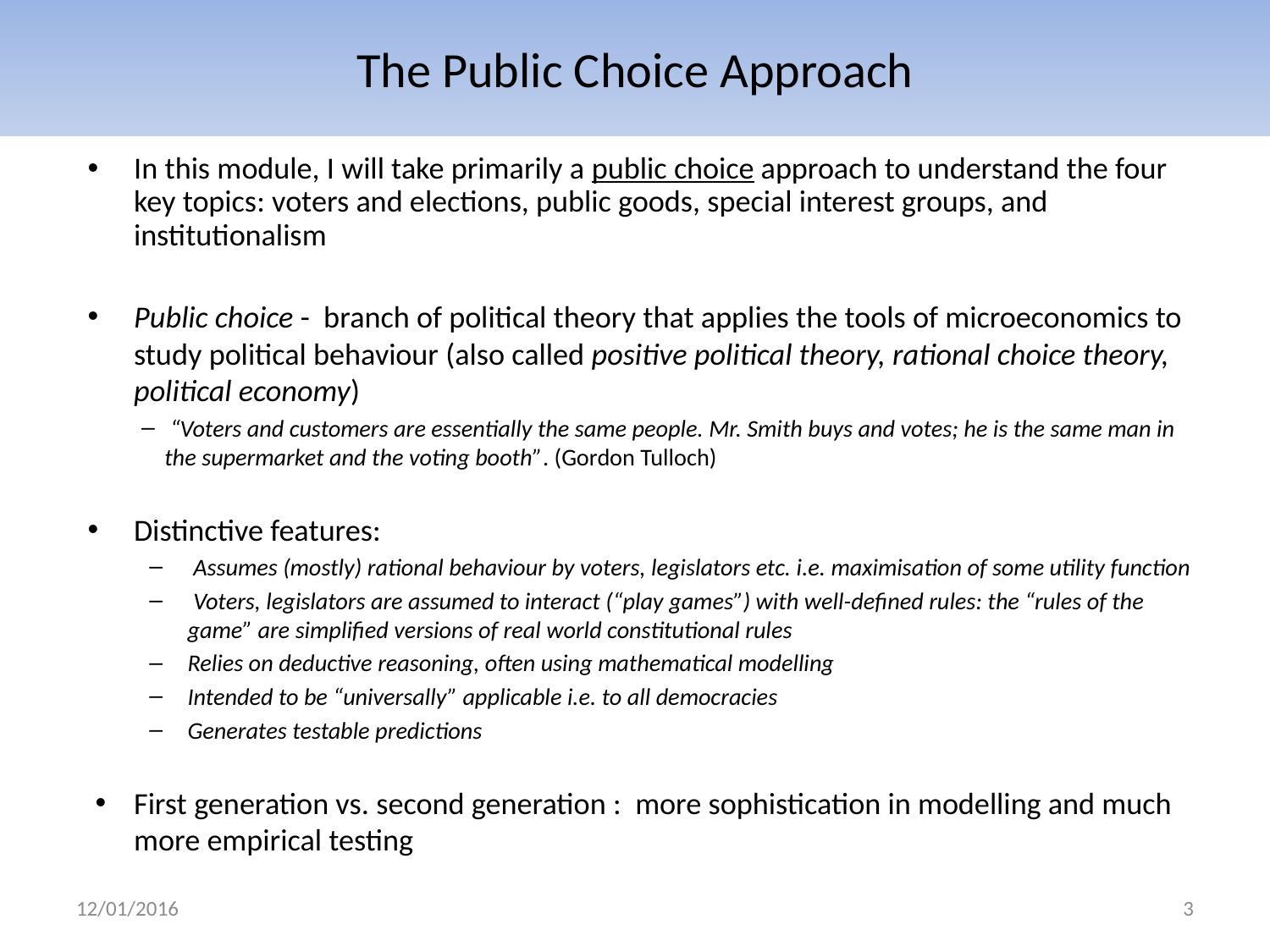

# The Public Choice Approach
In this module, I will take primarily a public choice approach to understand the four key topics: voters and elections, public goods, special interest groups, and institutionalism

Public choice -  branch of political theory that applies the tools of microeconomics to study political behaviour (also called positive political theory, rational choice theory, political economy)
 “Voters and customers are essentially the same people. Mr. Smith buys and votes; he is the same man in the supermarket and the voting booth”. (Gordon Tulloch)

Distinctive features:
 Assumes (mostly) rational behaviour by voters, legislators etc. i.e. maximisation of some utility function
 Voters, legislators are assumed to interact (“play games”) with well-defined rules: the “rules of the game” are simplified versions of real world constitutional rules
Relies on deductive reasoning, often using mathematical modelling
Intended to be “universally” applicable i.e. to all democracies
Generates testable predictions

First generation vs. second generation :  more sophistication in modelling and much more empirical testing
12/01/2016
3